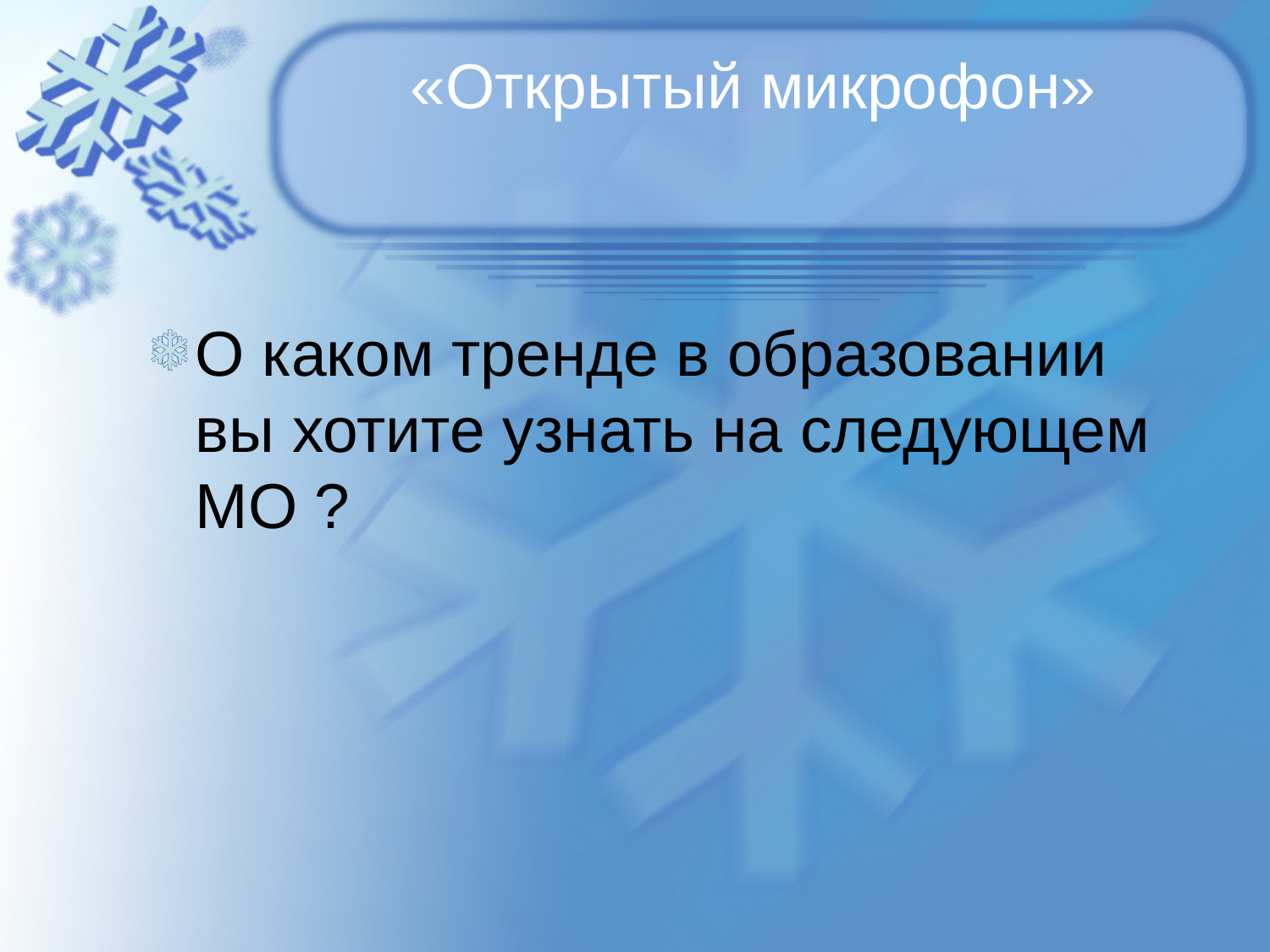

# «Открытый микрофон»
О каком тренде в образовании вы хотите узнать на следующем МО ?